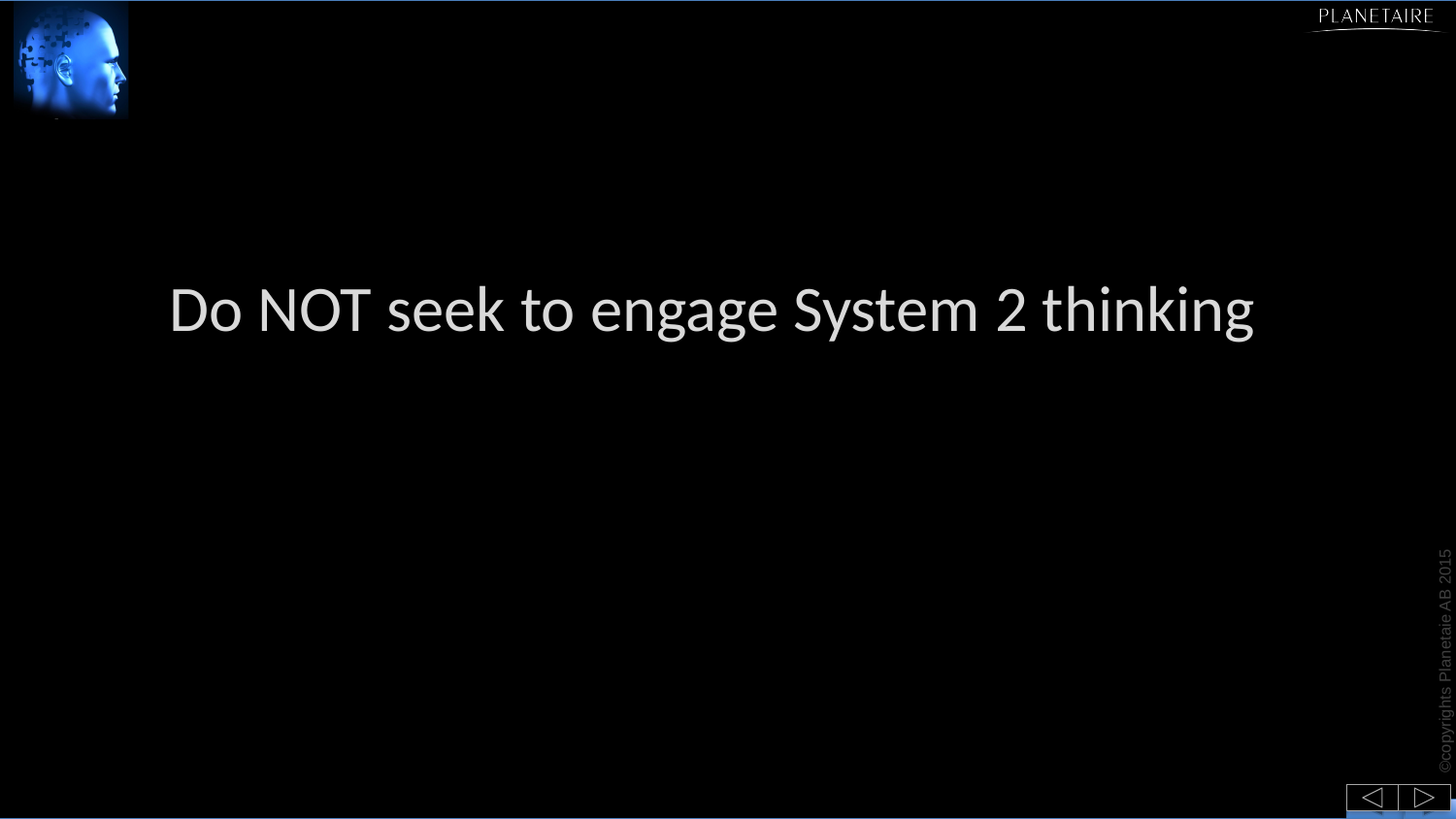

#

Do NOT seek to engage System 2 thinking